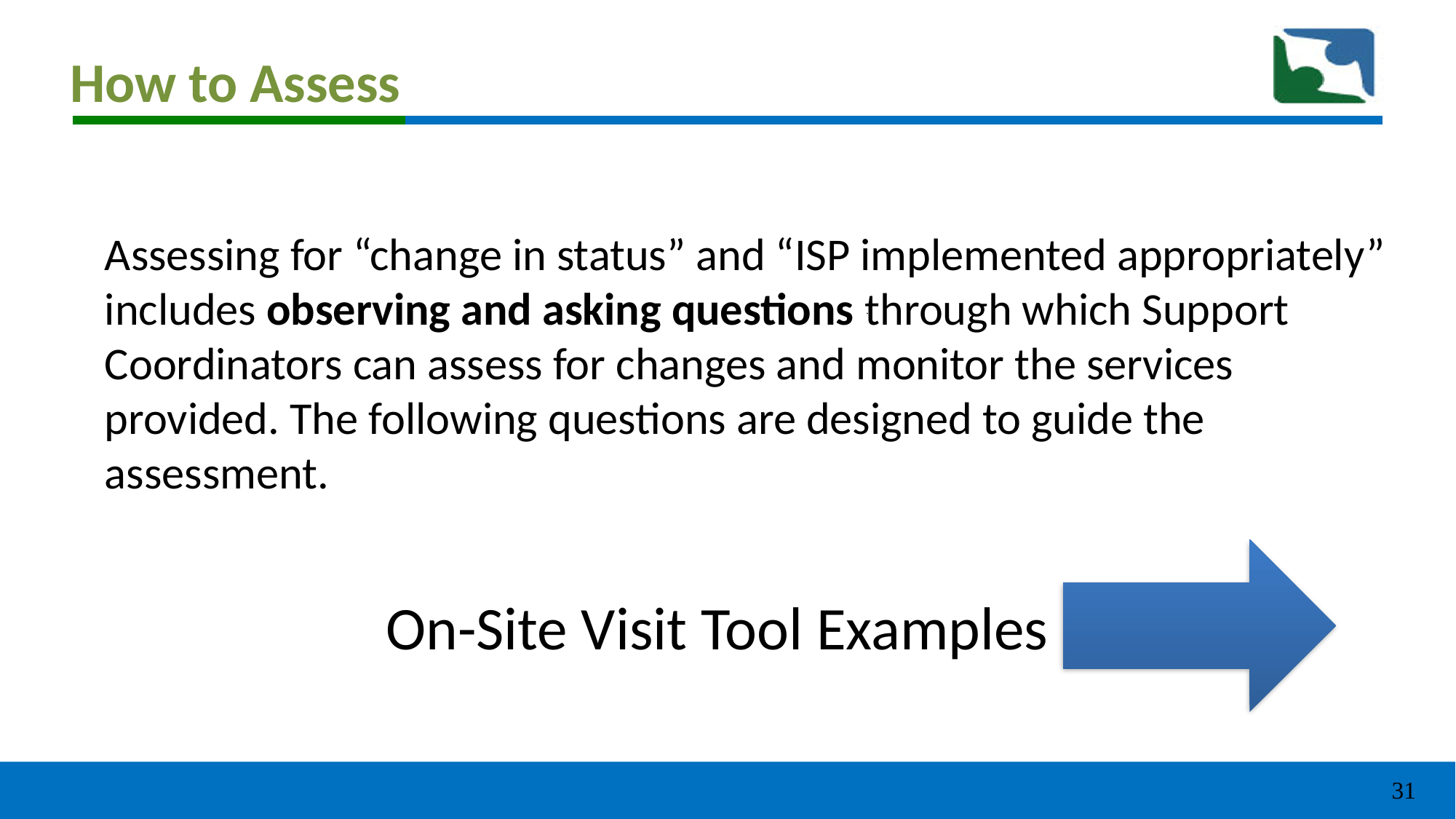

# How to Assess

Assessing for “change in status” and “ISP implemented appropriately” includes observing and asking questions through which Support Coordinators can assess for changes and monitor the services provided. The following questions are designed to guide the assessment.

On-Site Visit Tool Examples
31